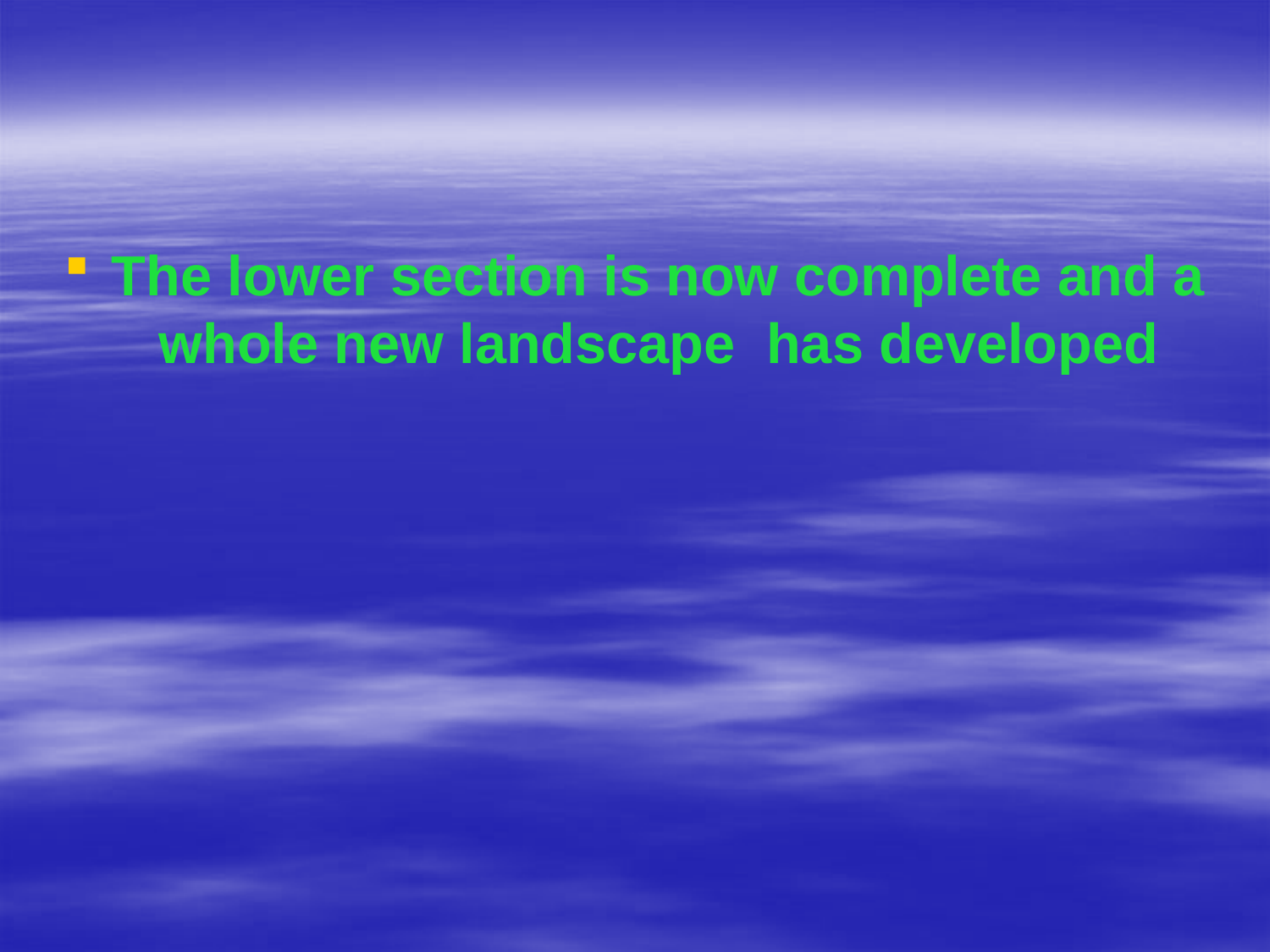

The lower section is now complete and a whole new landscape  has developed